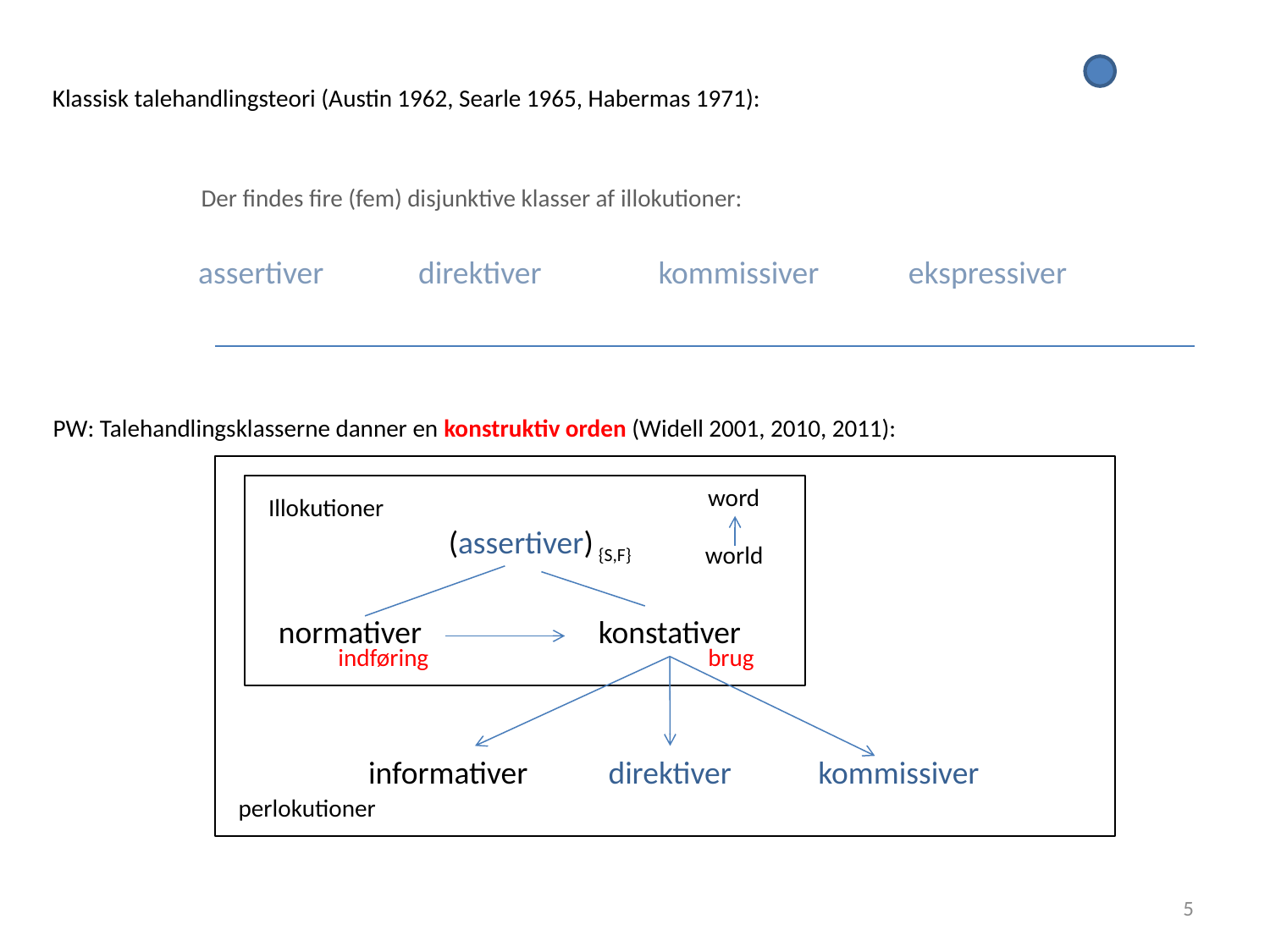

Klassisk talehandlingsteori (Austin 1962, Searle 1965, Habermas 1971):

Der findes fire (fem) disjunktive klasser af illokutioner:
assertiver
direktiver
kommissiver
ekspressiver
PW: Talehandlingsklasserne danner en konstruktiv orden (Widell 2001, 2010, 2011):

word
Illokutioner
  assertiver {S,F}
(assertiver)

 world
normativer
konstativer
indføring
brug
informativer
direktiver
kommissiver
perlokutioner
5